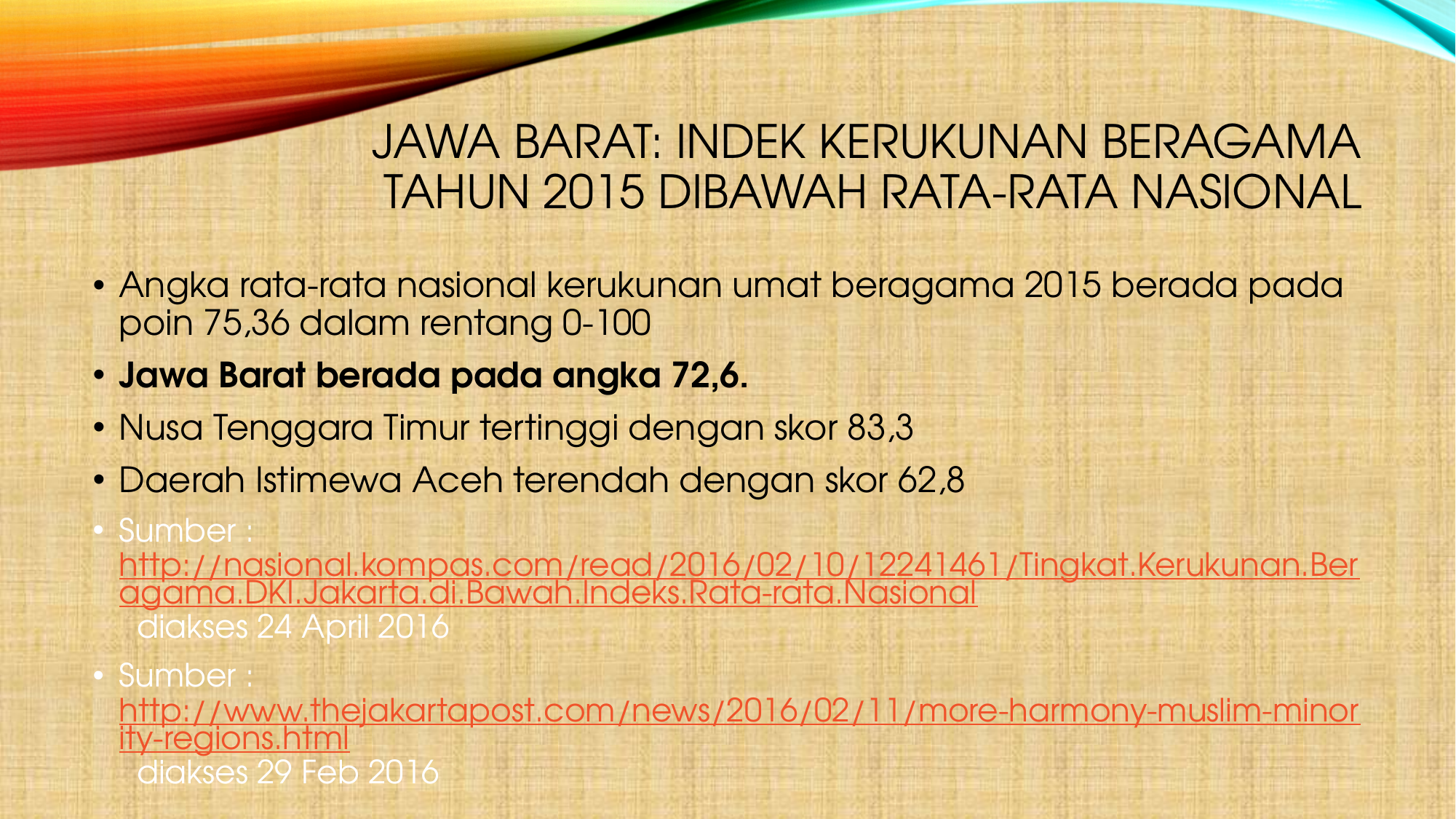

# Jawa Barat: Indek kerukunan beragama tahun 2015 dibawah rata-rata nasional
Angka rata-rata nasional kerukunan umat beragama 2015 berada pada poin 75,36 dalam rentang 0-100
Jawa Barat berada pada angka 72,6.
Nusa Tenggara Timur tertinggi dengan skor 83,3
Daerah Istimewa Aceh terendah dengan skor 62,8
Sumber : http://nasional.kompas.com/read/2016/02/10/12241461/Tingkat.Kerukunan.Beragama.DKI.Jakarta.di.Bawah.Indeks.Rata-rata.Nasional  diakses 24 April 2016
Sumber : http://www.thejakartapost.com/news/2016/02/11/more-harmony-muslim-minority-regions.html  diakses 29 Feb 2016